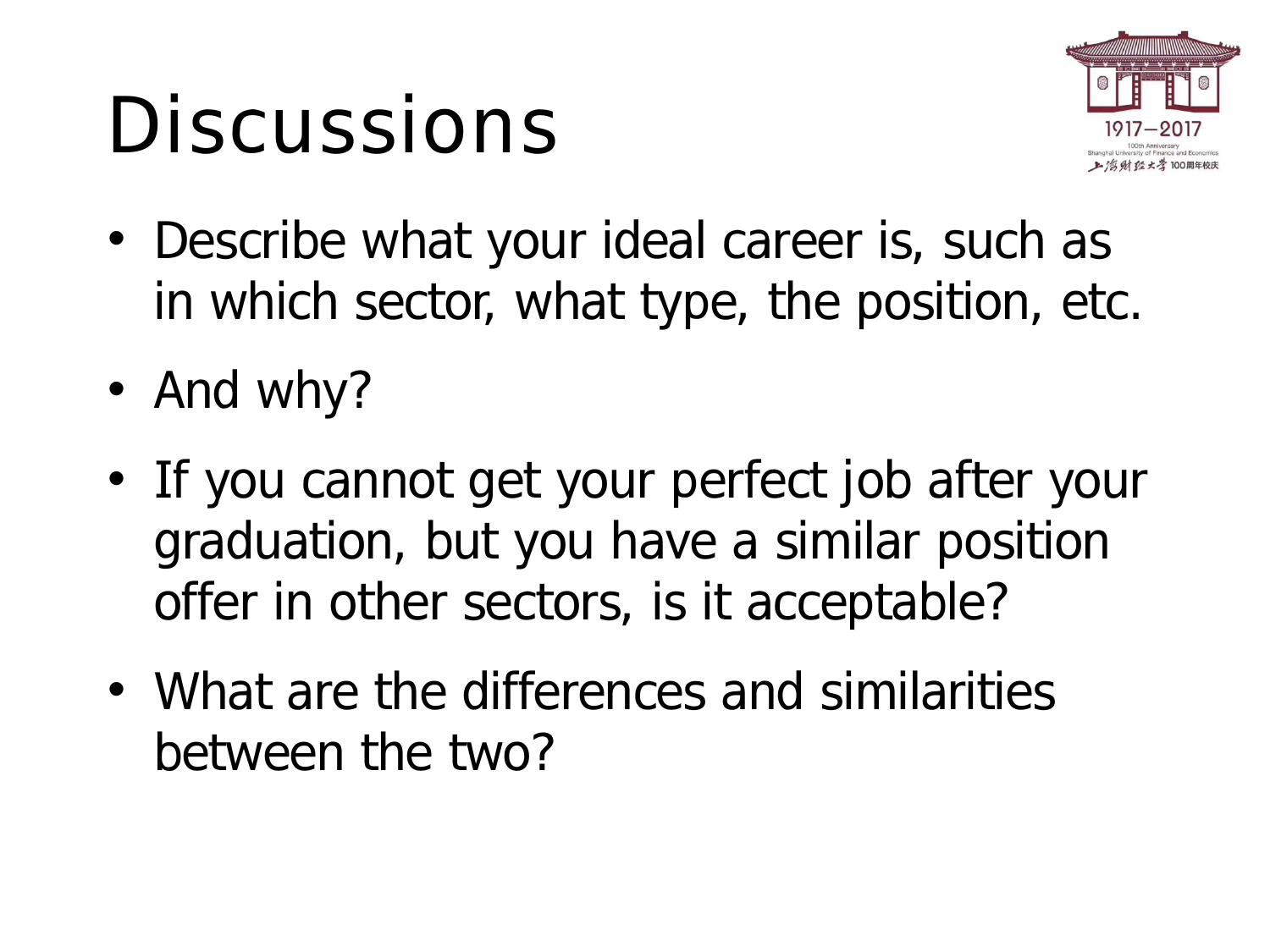

# Discussions
Describe what your ideal career is, such as in which sector, what type, the position, etc.
And why?
If you cannot get your perfect job after your graduation, but you have a similar position offer in other sectors, is it acceptable?
What are the differences and similarities between the two?